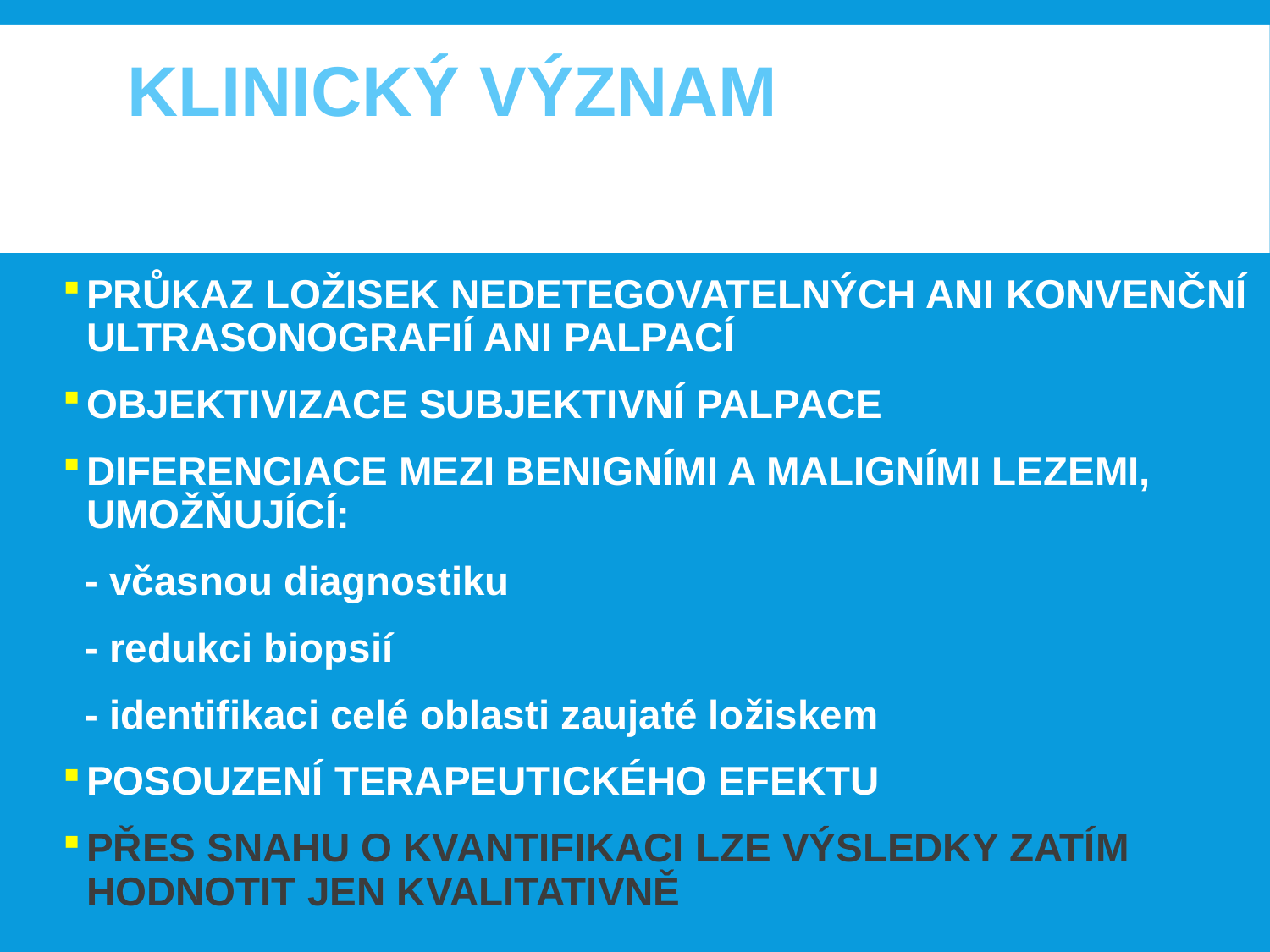

# KLINICKÝ VÝZNAM
PRŮKAZ LOŽISEK NEDETEGOVATELNÝCH ANI KONVENČNÍ ULTRASONOGRAFIÍ ANI PALPACÍ
OBJEKTIVIZACE SUBJEKTIVNÍ PALPACE
DIFERENCIACE MEZI BENIGNÍMI A MALIGNÍMI LEZEMI, UMOŽŇUJÍCÍ:
  - včasnou diagnostiku
  - redukci biopsií
  - identifikaci celé oblasti zaujaté ložiskem
POSOUZENÍ TERAPEUTICKÉHO EFEKTU
PŘES SNAHU O KVANTIFIKACI LZE VÝSLEDKY ZATÍM HODNOTIT JEN KVALITATIVNĚ